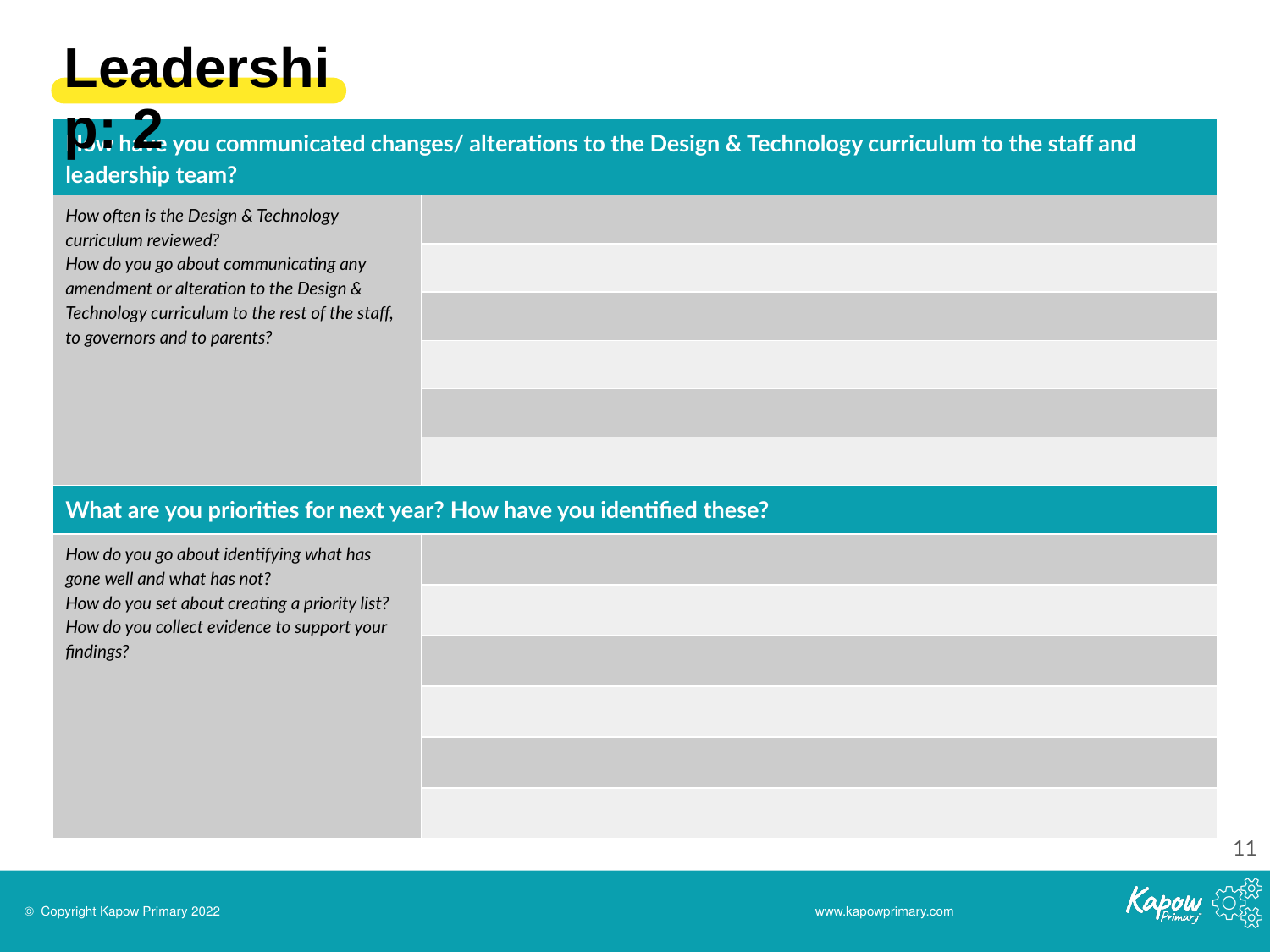

Leadership: 2

| How have you communicated changes/ alterations to the Design & Technology curriculum to the staff and leadership team? |  |
| --- | --- |
| How often is the Design & Technology curriculum reviewed? How do you go about communicating any amendment or alteration to the Design & Technology curriculum to the rest of the staff, to governors and to parents? |  |
|  |  |
|  |  |
|  |  |
|  |  |
|  |  |
| What are you priorities for next year? How have you identified these? |  |
| How do you go about identifying what has gone well and what has not? How do you set about creating a priority list? How do you collect evidence to support your findings? |  |
|  |  |
|  |  |
|  |  |
|  |  |
|  |  |
11